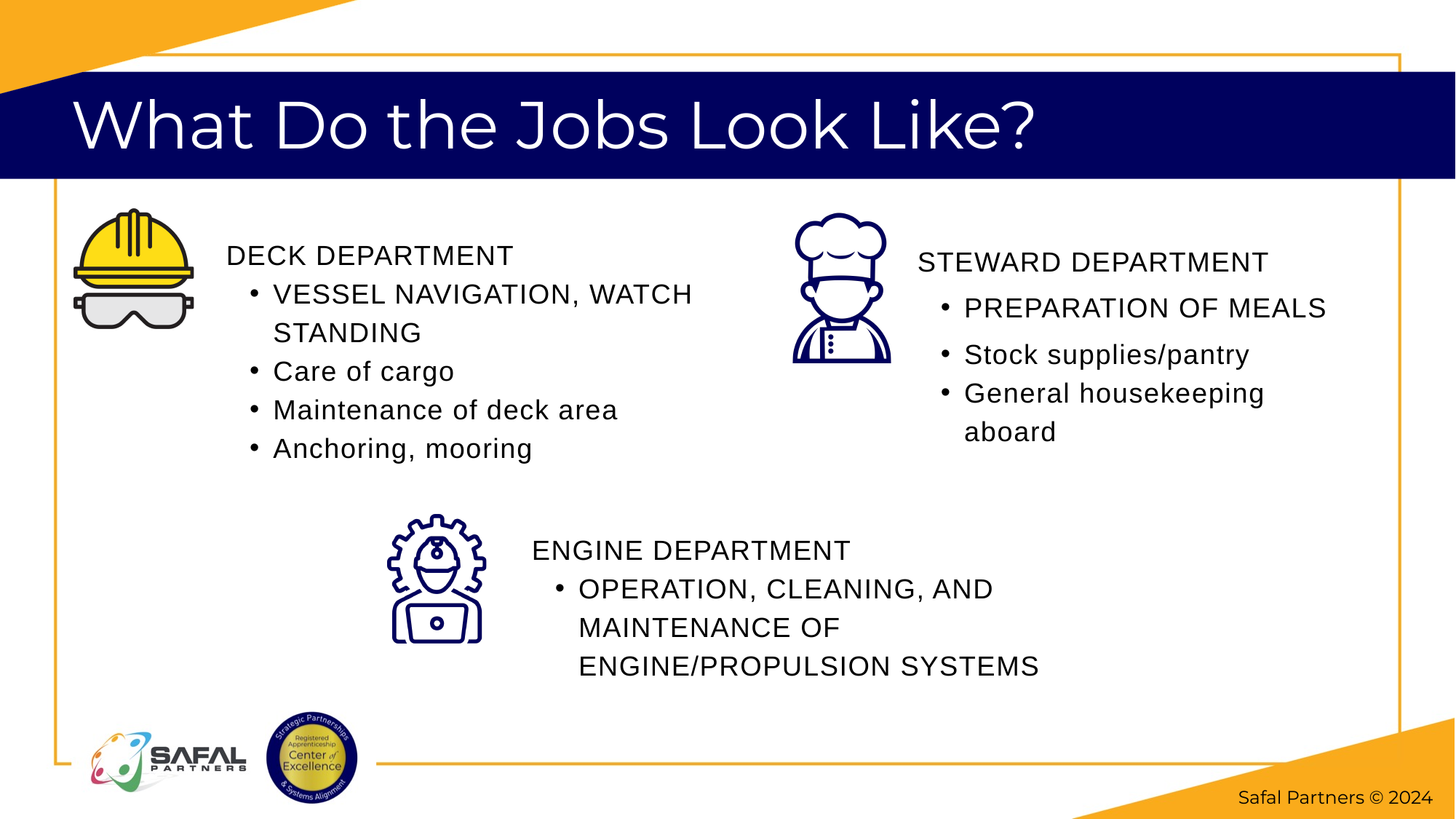

# What Do the Jobs Look Like?

DECK DEPARTMENT
VESSEL NAVIGATION, WATCH STANDING
Care of cargo
Maintenance of deck area
Anchoring, mooring
STEWARD DEPARTMENT
PREPARATION OF MEALS
Stock supplies/pantry
General housekeeping aboard

ENGINE DEPARTMENT
OPERATION, CLEANING, AND MAINTENANCE OF ENGINE/PROPULSION SYSTEMS

Safal Partners © 2024